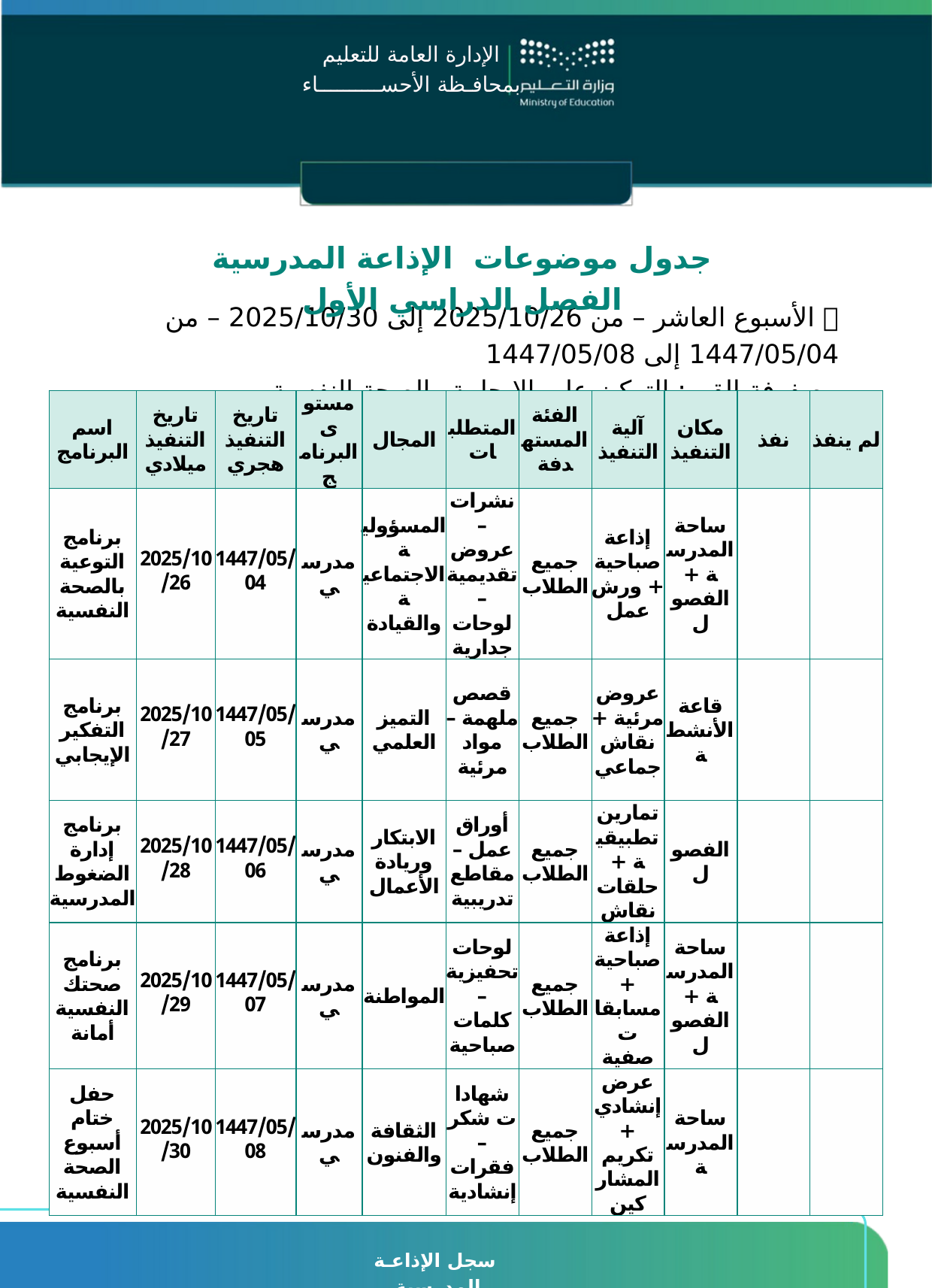

الإدارة العامة للتعليم
بمحافـظة الأحســــــــــاء
الإدارة العامة للتعليم
بمحافـظة الأحســــــــــاء
جدول موضوعات  الإذاعة المدرسية الفصل الدراسي الأول
📅 الأسبوع العاشر – من 2025/10/26 إلى 2025/10/30 – من 1447/05/04 إلى 1447/05/08
مصفوفة القيم: التركيز على الإيجابية والصحة النفسية
| اسم البرنامج | تاريخ التنفيذ ميلادي | تاريخ التنفيذ هجري | مستوى البرنامج | المجال | المتطلبات | الفئة المستهدفة | آلية التنفيذ | مكان التنفيذ | نفذ | لم ينفذ |
| --- | --- | --- | --- | --- | --- | --- | --- | --- | --- | --- |
| برنامج التوعية بالصحة النفسية | 2025/10/26 | 1447/05/04 | مدرسي | المسؤولية الاجتماعية والقيادة | نشرات – عروض تقديمية – لوحات جدارية | جميع الطلاب | إذاعة صباحية + ورش عمل | ساحة المدرسة + الفصول |  |  |
| برنامج التفكير الإيجابي | 2025/10/27 | 1447/05/05 | مدرسي | التميز العلمي | قصص ملهمة – مواد مرئية | جميع الطلاب | عروض مرئية + نقاش جماعي | قاعة الأنشطة |  |  |
| برنامج إدارة الضغوط المدرسية | 2025/10/28 | 1447/05/06 | مدرسي | الابتكار وريادة الأعمال | أوراق عمل – مقاطع تدريبية | جميع الطلاب | تمارين تطبيقية + حلقات نقاش | الفصول |  |  |
| برنامج صحتك النفسية أمانة | 2025/10/29 | 1447/05/07 | مدرسي | المواطنة | لوحات تحفيزية – كلمات صباحية | جميع الطلاب | إذاعة صباحية + مسابقات صفية | ساحة المدرسة + الفصول |  |  |
| حفل ختام أسبوع الصحة النفسية | 2025/10/30 | 1447/05/08 | مدرسي | الثقافة والفنون | شهادات شكر – فقرات إنشادية | جميع الطلاب | عرض إنشادي + تكريم المشاركين | ساحة المدرسة |  |  |

سجل الإذاعـة المدرسية